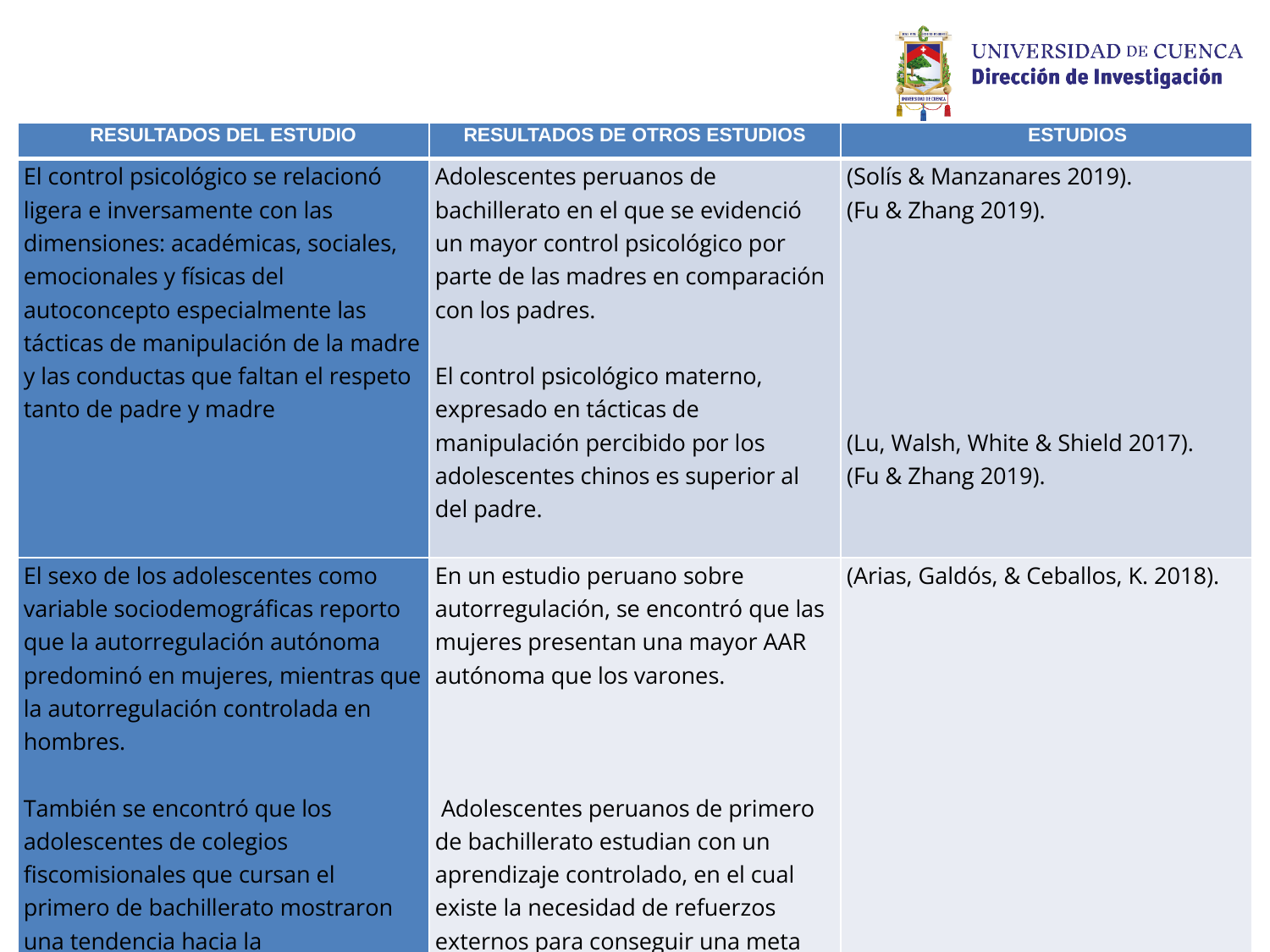

| RESULTADOS DEL ESTUDIO | RESULTADOS DE OTROS ESTUDIOS | ESTUDIOS |
| --- | --- | --- |
| El control psicológico se relacionó ligera e inversamente con las dimensiones: académicas, sociales, emocionales y físicas del autoconcepto especialmente las tácticas de manipulación de la madre y las conductas que faltan el respeto tanto de padre y madre | Adolescentes peruanos de bachillerato en el que se evidenció un mayor control psicológico por parte de las madres en comparación con los padres.   El control psicológico materno, expresado en tácticas de manipulación percibido por los adolescentes chinos es superior al del padre. | (Solís & Manzanares 2019). (Fu & Zhang 2019).             (Lu, Walsh, White & Shield 2017). (Fu & Zhang 2019). |
| El sexo de los adolescentes como variable sociodemográficas reporto que la autorregulación autónoma predominó en mujeres, mientras que la autorregulación controlada en hombres.   También se encontró que los adolescentes de colegios fiscomisionales que cursan el primero de bachillerato mostraron una tendencia hacia la autorregulación controlada | En un estudio peruano sobre autorregulación, se encontró que las mujeres presentan una mayor AAR autónoma que los varones.        Adolescentes peruanos de primero de bachillerato estudian con un aprendizaje controlado, en el cual existe la necesidad de refuerzos externos para conseguir una meta | (Arias, Galdós, & Ceballos, K. 2018). |